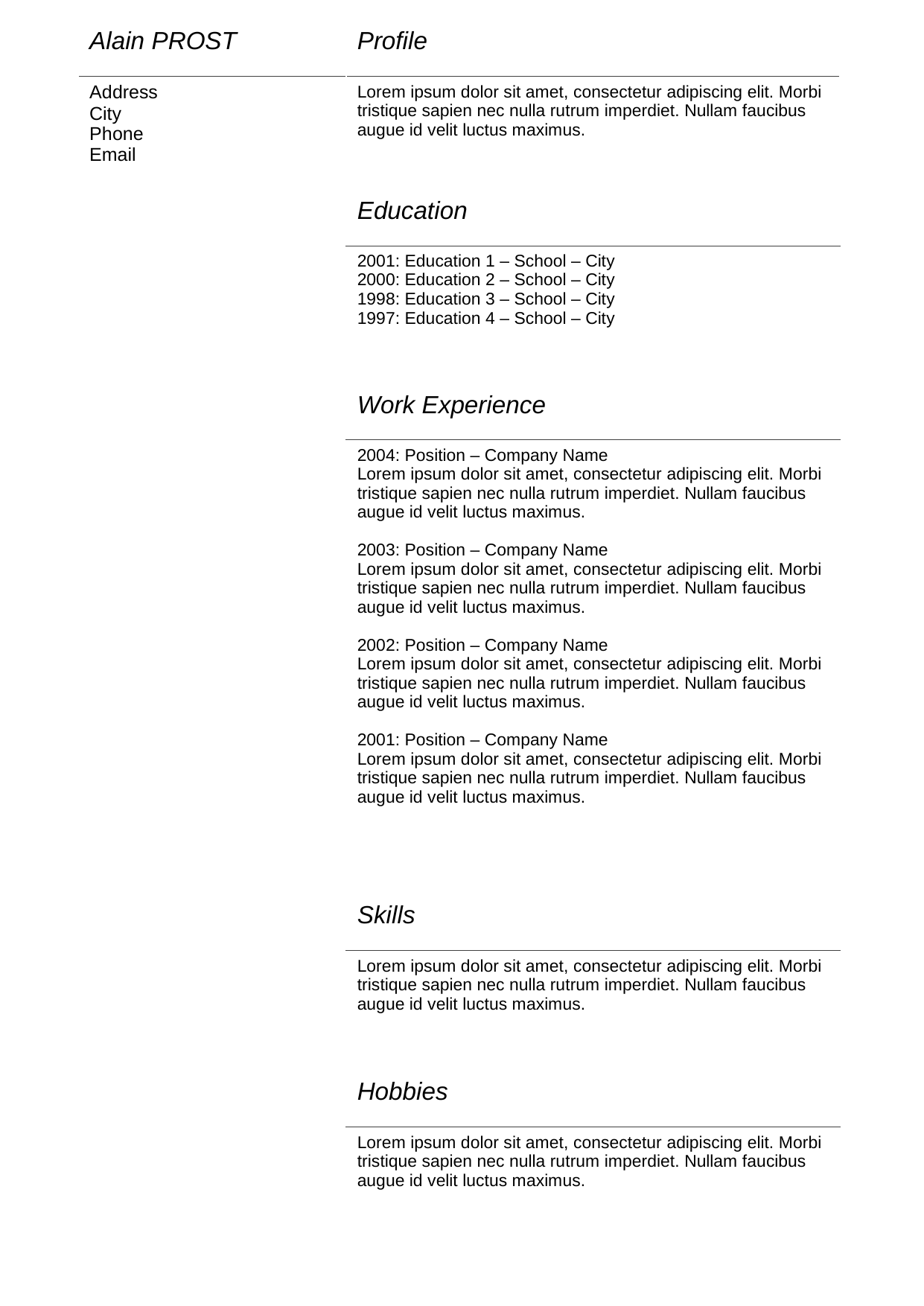

| Alain PROST | Profile |
| --- | --- |
| Address City Phone Email | Lorem ipsum dolor sit amet, consectetur adipiscing elit. Morbi tristique sapien nec nulla rutrum imperdiet. Nullam faucibus augue id velit luctus maximus. |
|  | Education |
|  | 2001: Education 1 – School – City 2000: Education 2 – School – City 1998: Education 3 – School – City 1997: Education 4 – School – City |
|  | Work Experience |
|  | 2004: Position – Company Name Lorem ipsum dolor sit amet, consectetur adipiscing elit. Morbi tristique sapien nec nulla rutrum imperdiet. Nullam faucibus augue id velit luctus maximus. 2003: Position – Company Name Lorem ipsum dolor sit amet, consectetur adipiscing elit. Morbi tristique sapien nec nulla rutrum imperdiet. Nullam faucibus augue id velit luctus maximus. 2002: Position – Company Name Lorem ipsum dolor sit amet, consectetur adipiscing elit. Morbi tristique sapien nec nulla rutrum imperdiet. Nullam faucibus augue id velit luctus maximus. 2001: Position – Company Name Lorem ipsum dolor sit amet, consectetur adipiscing elit. Morbi tristique sapien nec nulla rutrum imperdiet. Nullam faucibus augue id velit luctus maximus. |
|  | Skills |
|  | Lorem ipsum dolor sit amet, consectetur adipiscing elit. Morbi tristique sapien nec nulla rutrum imperdiet. Nullam faucibus augue id velit luctus maximus. |
|  | Hobbies |
|  | Lorem ipsum dolor sit amet, consectetur adipiscing elit. Morbi tristique sapien nec nulla rutrum imperdiet. Nullam faucibus augue id velit luctus maximus. |